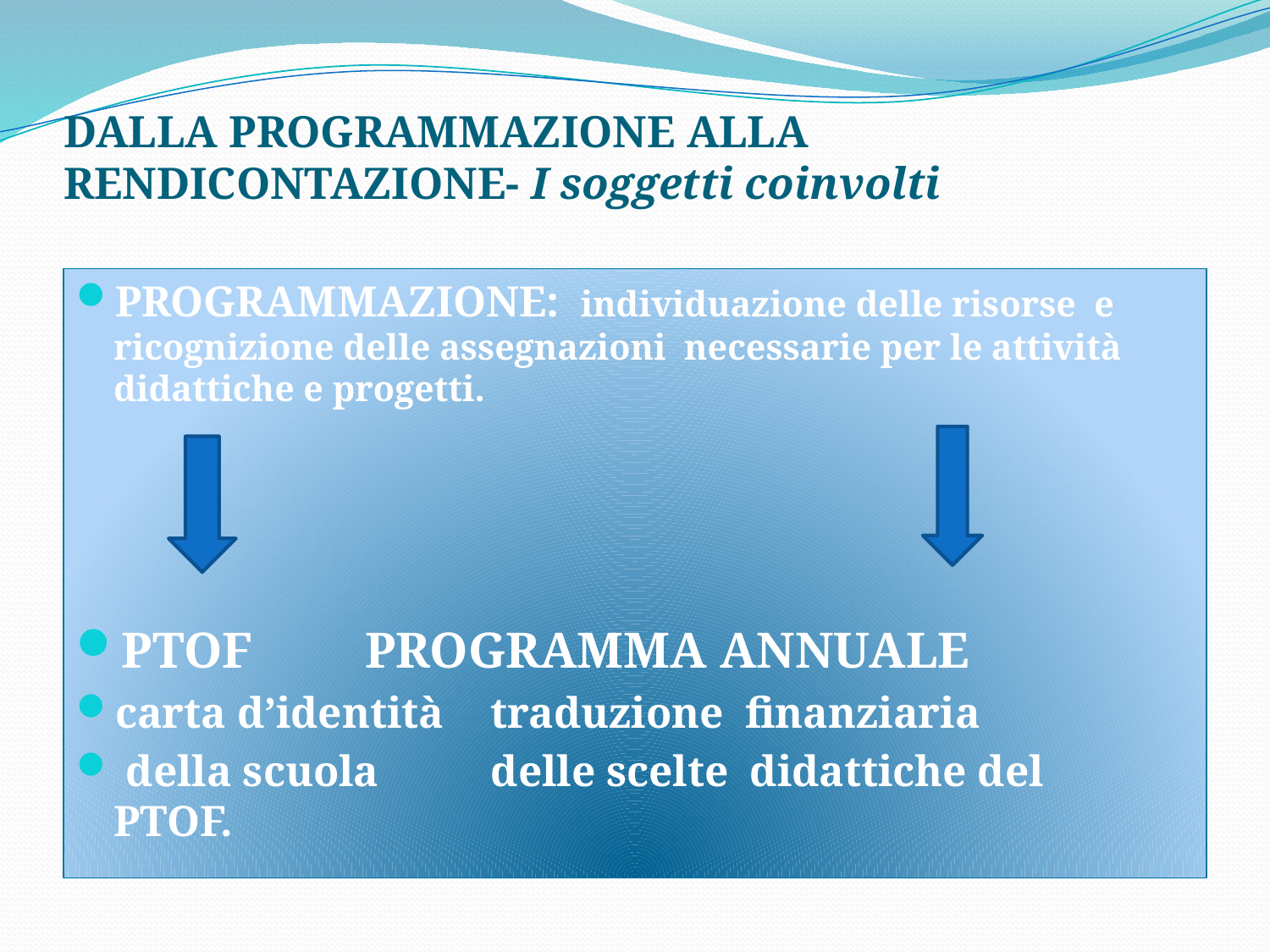

# DALLA PROGRAMMAZIONE ALLA RENDICONTAZIONE- I soggetti coinvolti
PROGRAMMAZIONE:  individuazione delle risorse  e ricognizione delle assegnazioni  necessarie per le attività didattiche e progetti.

PTOF  			PROGRAMMA ANNUALE
carta d’identità		traduzione  finanziaria
 della scuola		delle scelte  didattiche del 				PTOF.